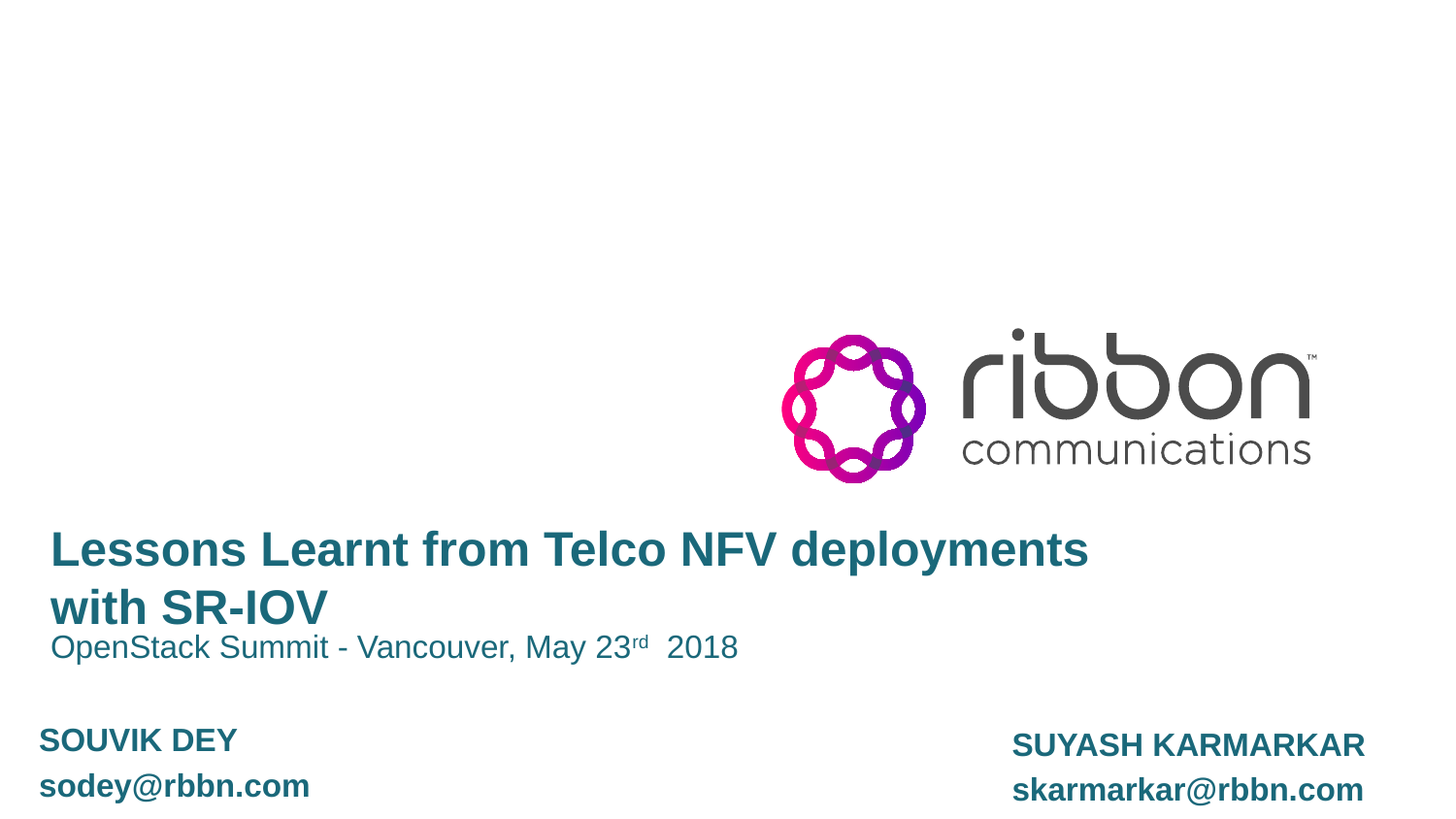

# Lessons Learnt from Telco NFV deployments with SR-IOV

OpenStack Summit - Vancouver, May 23rd  2018

SOUVIK DEY
sodey@rbbn.com
SUYASH KARMARKAR
skarmarkar@rbbn.com